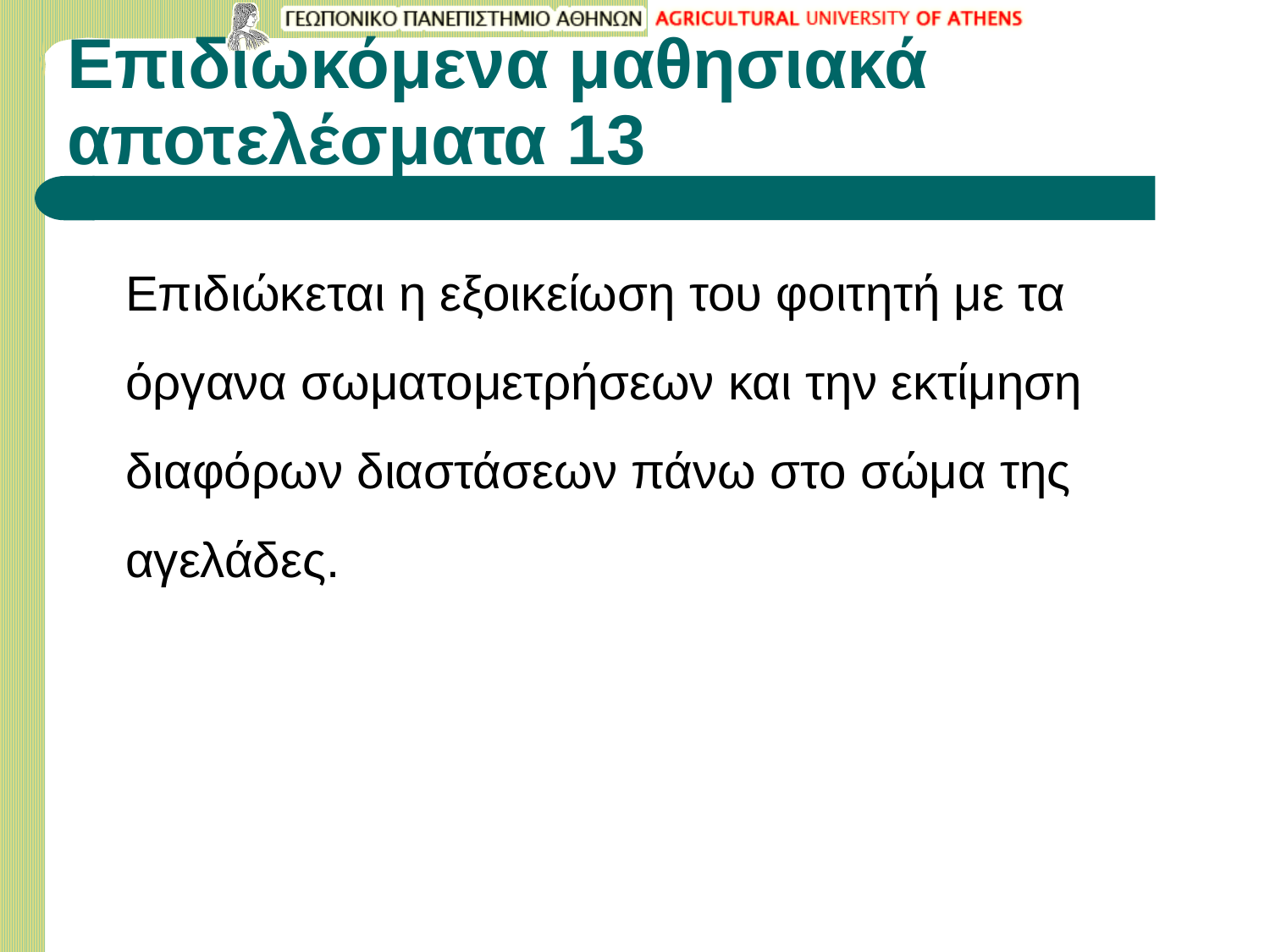

# Επιδιωκόμενα μαθησιακά αποτελέσματα 13
	Επιδιώκεται η εξοικείωση του φοιτητή με τα όργανα σωματομετρήσεων και την εκτίμηση διαφόρων διαστάσεων πάνω στο σώμα της αγελάδες.